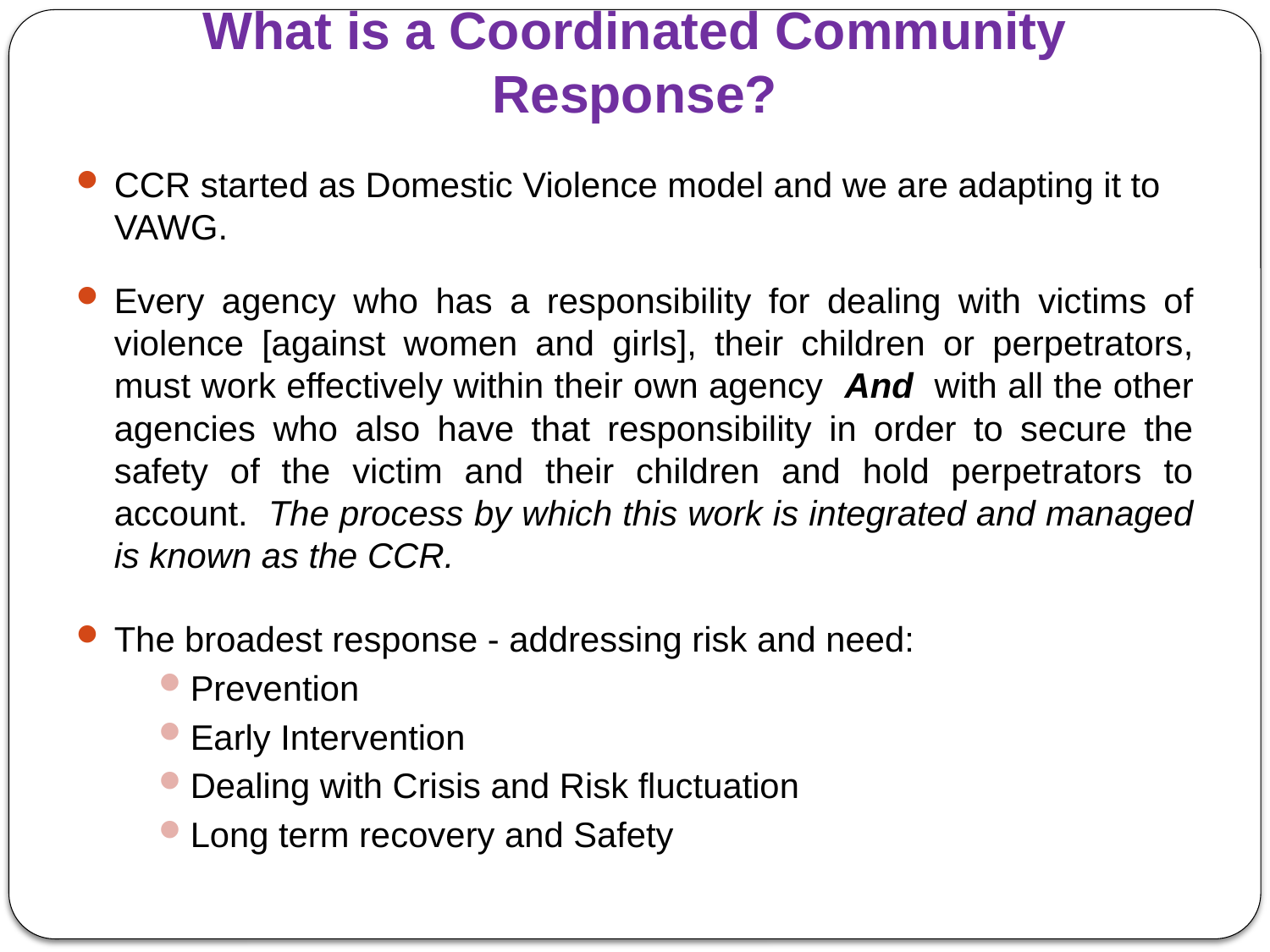

# What is a Coordinated Community Response?
CCR started as Domestic Violence model and we are adapting it to VAWG.
Every agency who has a responsibility for dealing with victims of violence [against women and girls], their children or perpetrators, must work effectively within their own agency  And  with all the other agencies who also have that responsibility in order to secure the safety of the victim and their children and hold perpetrators to account.  The process by which this work is integrated and managed is known as the CCR.

The broadest response - addressing risk and need:
Prevention
Early Intervention
Dealing with Crisis and Risk fluctuation
Long term recovery and Safety